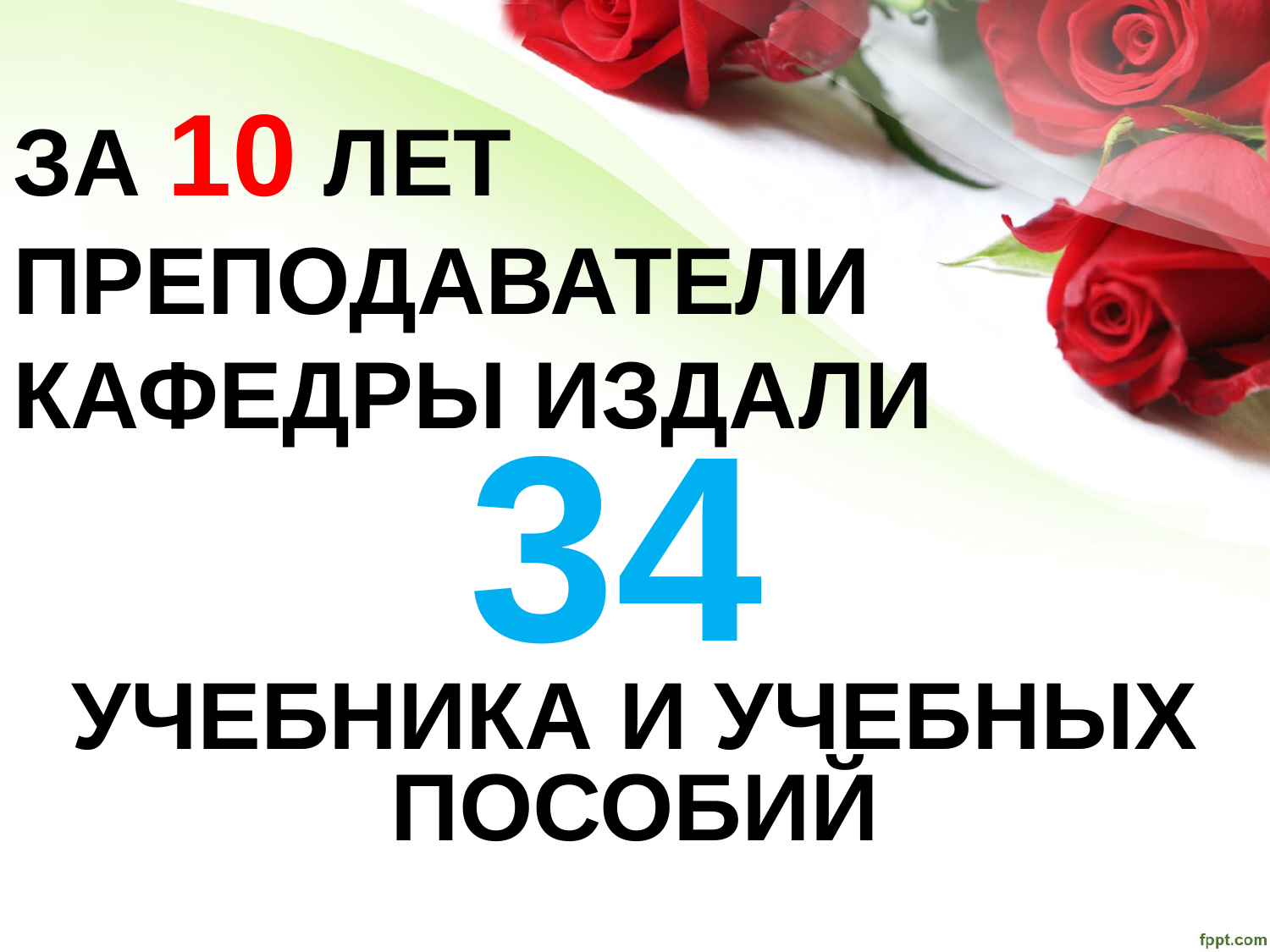

за 10 лет 	Преподаватели 	кафедры Издали

Учебника и учебных пособий
34